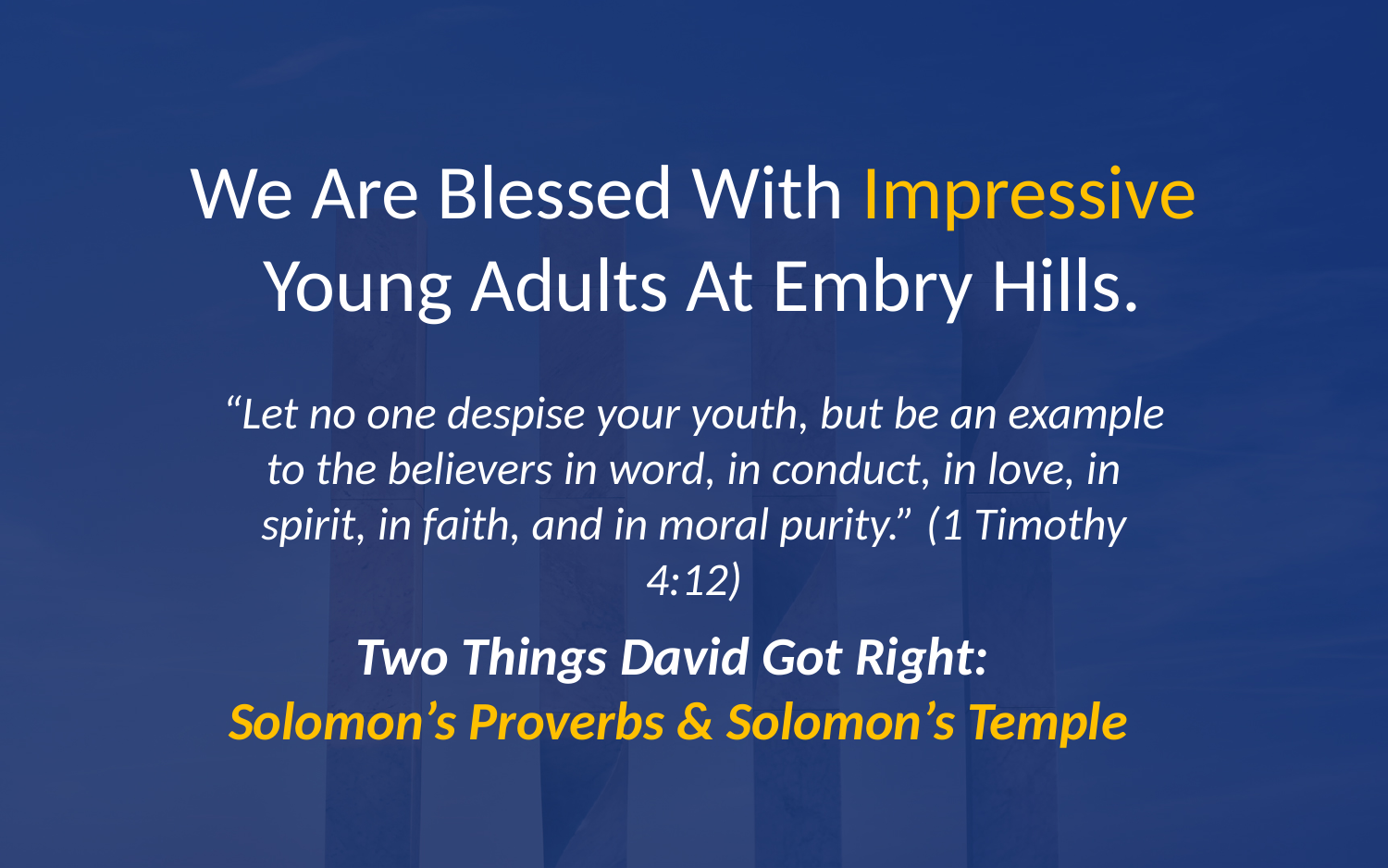

We Are Blessed With Impressive
 Young Adults At Embry Hills.
“Let no one despise your youth, but be an example to the believers in word, in conduct, in love, in spirit, in faith, and in moral purity.” (1 Timothy 4:12)

Two Things David Got Right:
Solomon’s Proverbs & Solomon’s Temple